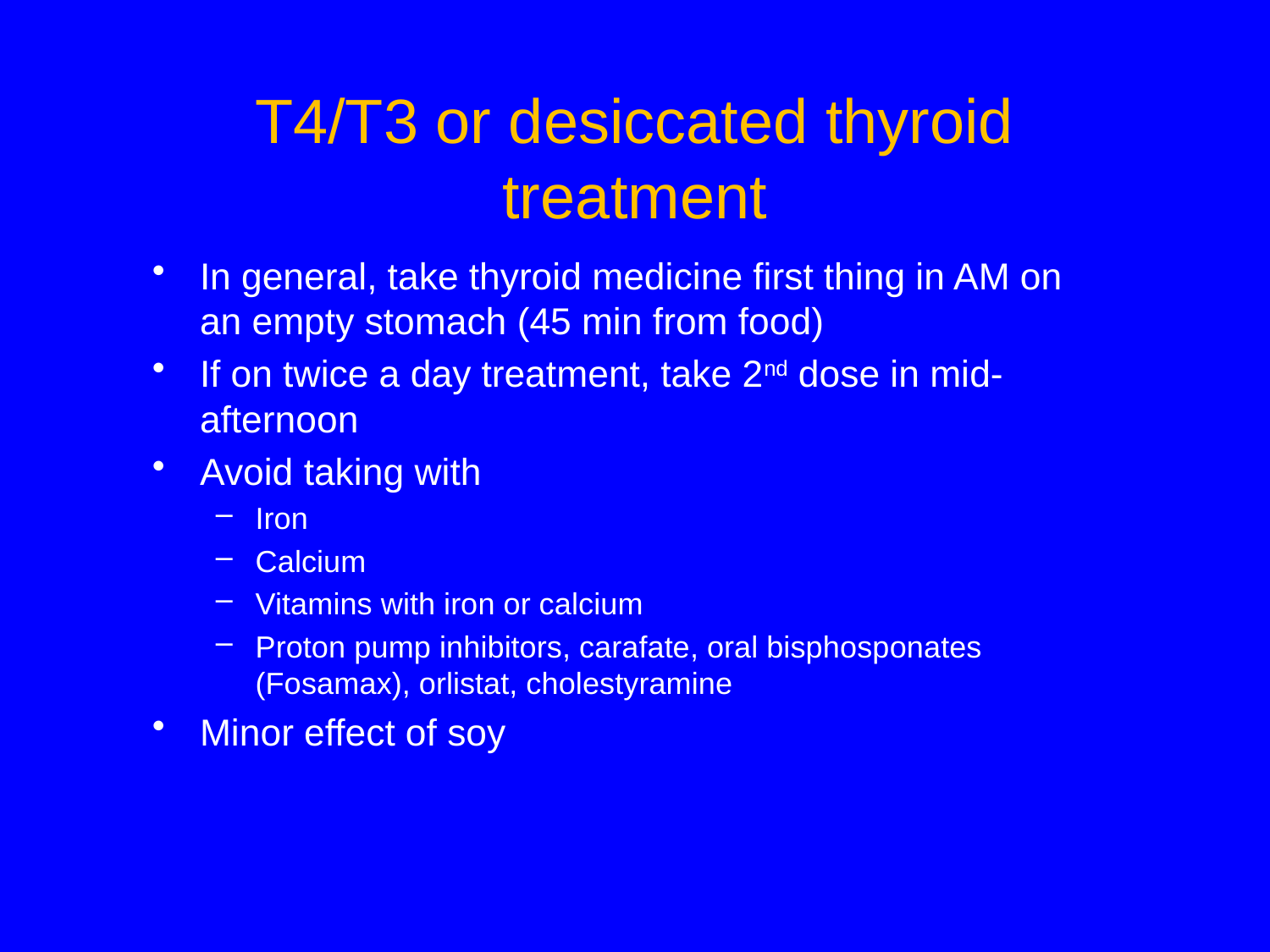

# T4/T3 or desiccated thyroid treatment
In general, take thyroid medicine first thing in AM on an empty stomach (45 min from food)
If on twice a day treatment, take 2nd dose in mid- afternoon
Avoid taking with
Iron
Calcium
Vitamins with iron or calcium
Proton pump inhibitors, carafate, oral bisphosponates (Fosamax), orlistat, cholestyramine
Minor effect of soy